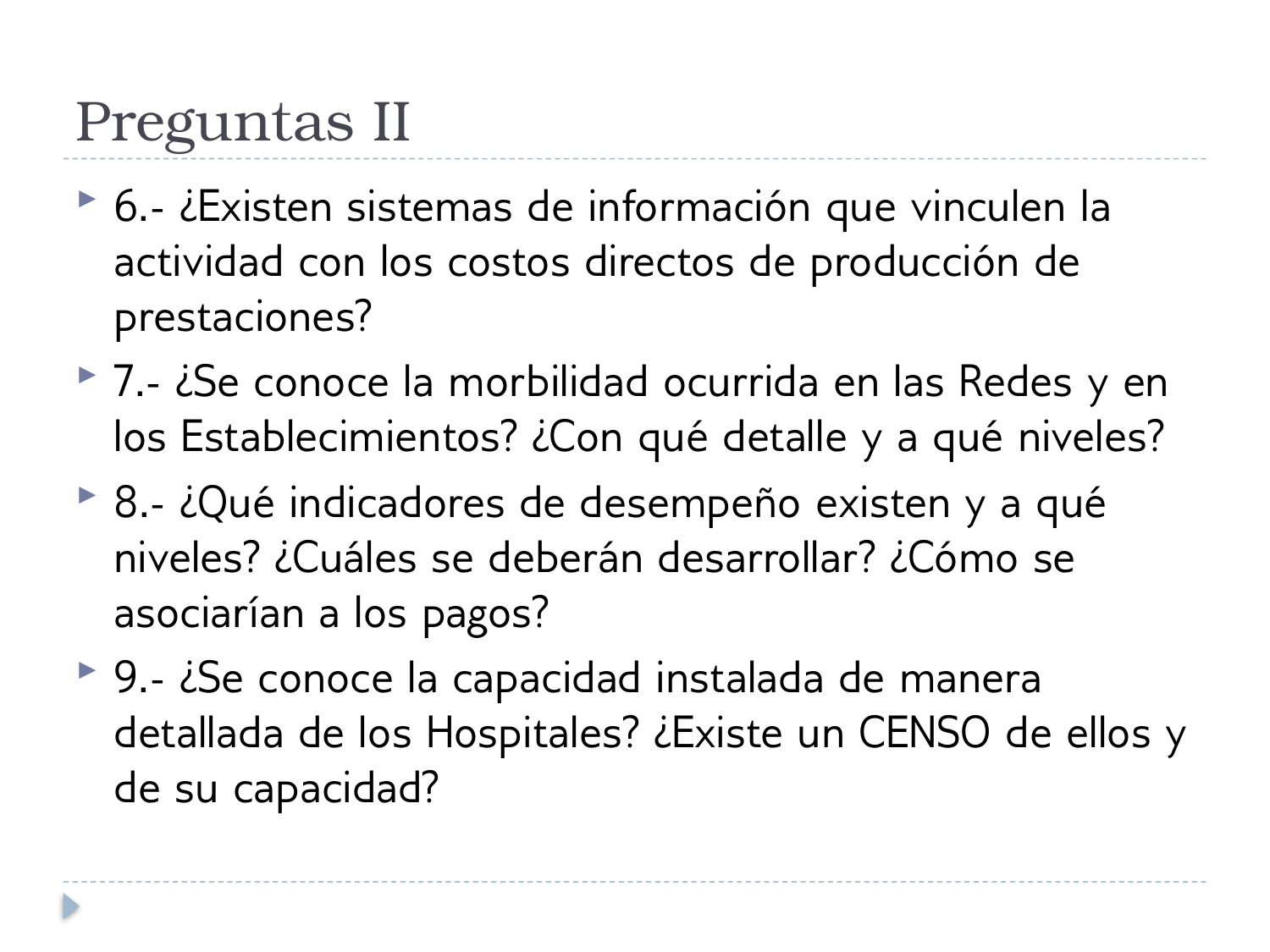

# Preguntas II
6.- ¿Existen sistemas de información que vinculen la actividad con los costos directos de producción de prestaciones?
7.- ¿Se conoce la morbilidad ocurrida en las Redes y en los Establecimientos? ¿Con qué detalle y a qué niveles?
8.- ¿Qué indicadores de desempeño existen y a qué niveles? ¿Cuáles se deberán desarrollar? ¿Cómo se asociarían a los pagos?
9.- ¿Se conoce la capacidad instalada de manera detallada de los Hospitales? ¿Existe un CENSO de ellos y de su capacidad?